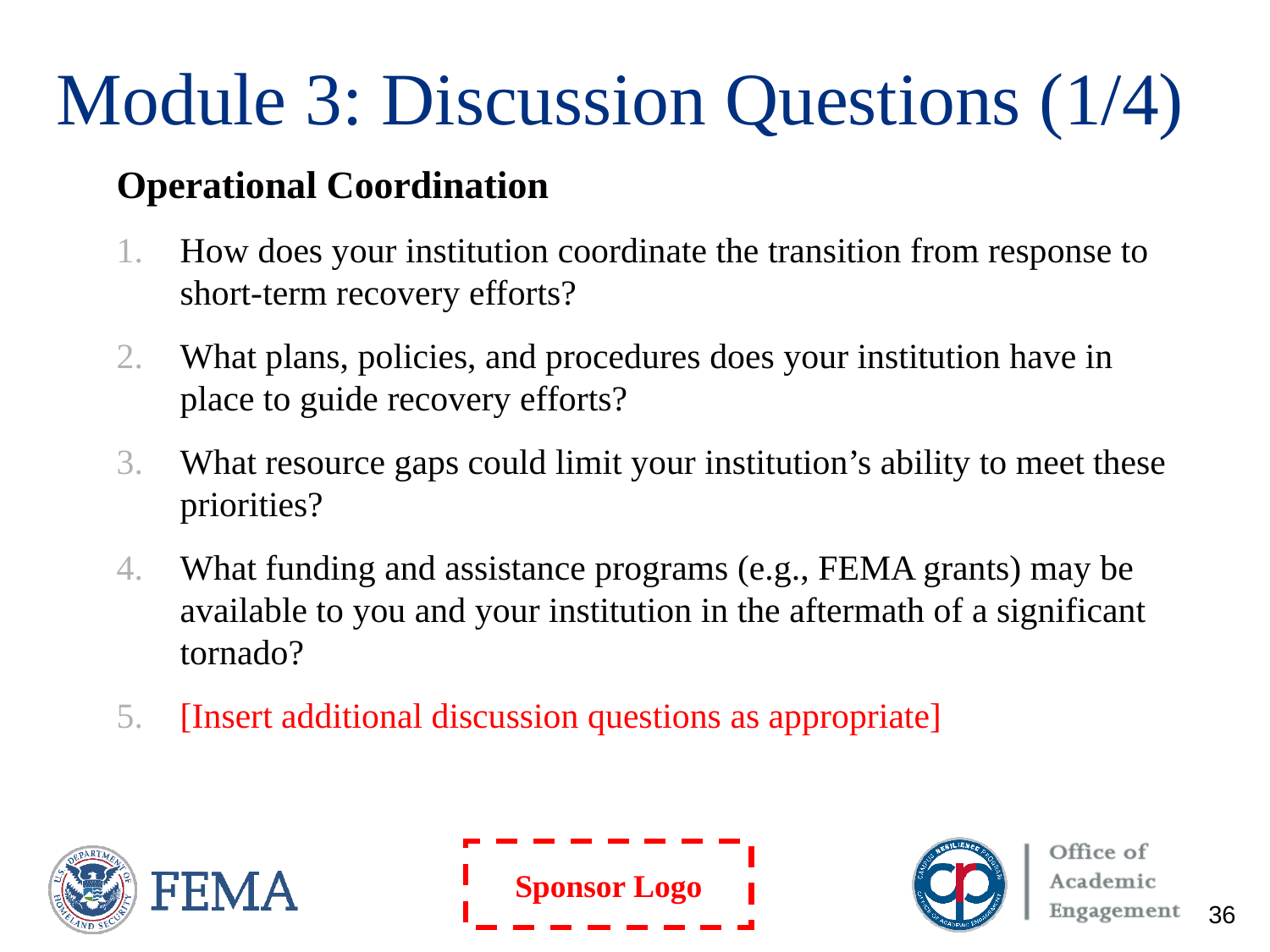

# Module 3: Discussion Questions (1/4)
Operational Coordination
How does your institution coordinate the transition from response to short-term recovery efforts?
What plans, policies, and procedures does your institution have in place to guide recovery efforts?
What resource gaps could limit your institution’s ability to meet these priorities?
What funding and assistance programs (e.g., FEMA grants) may be available to you and your institution in the aftermath of a significant tornado?
[Insert additional discussion questions as appropriate]

36